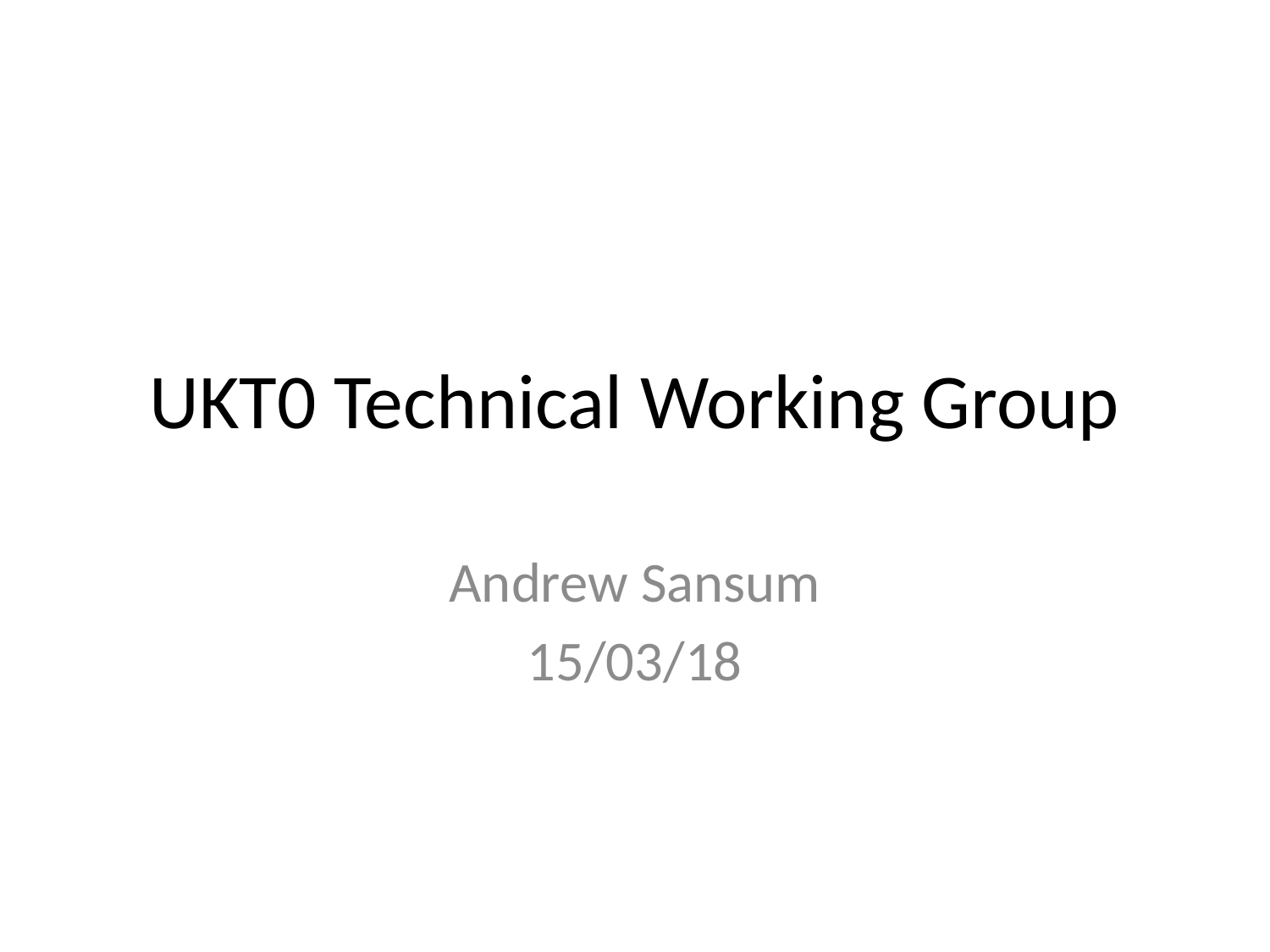

# UKT0 Technical Working Group
Andrew Sansum
15/03/18